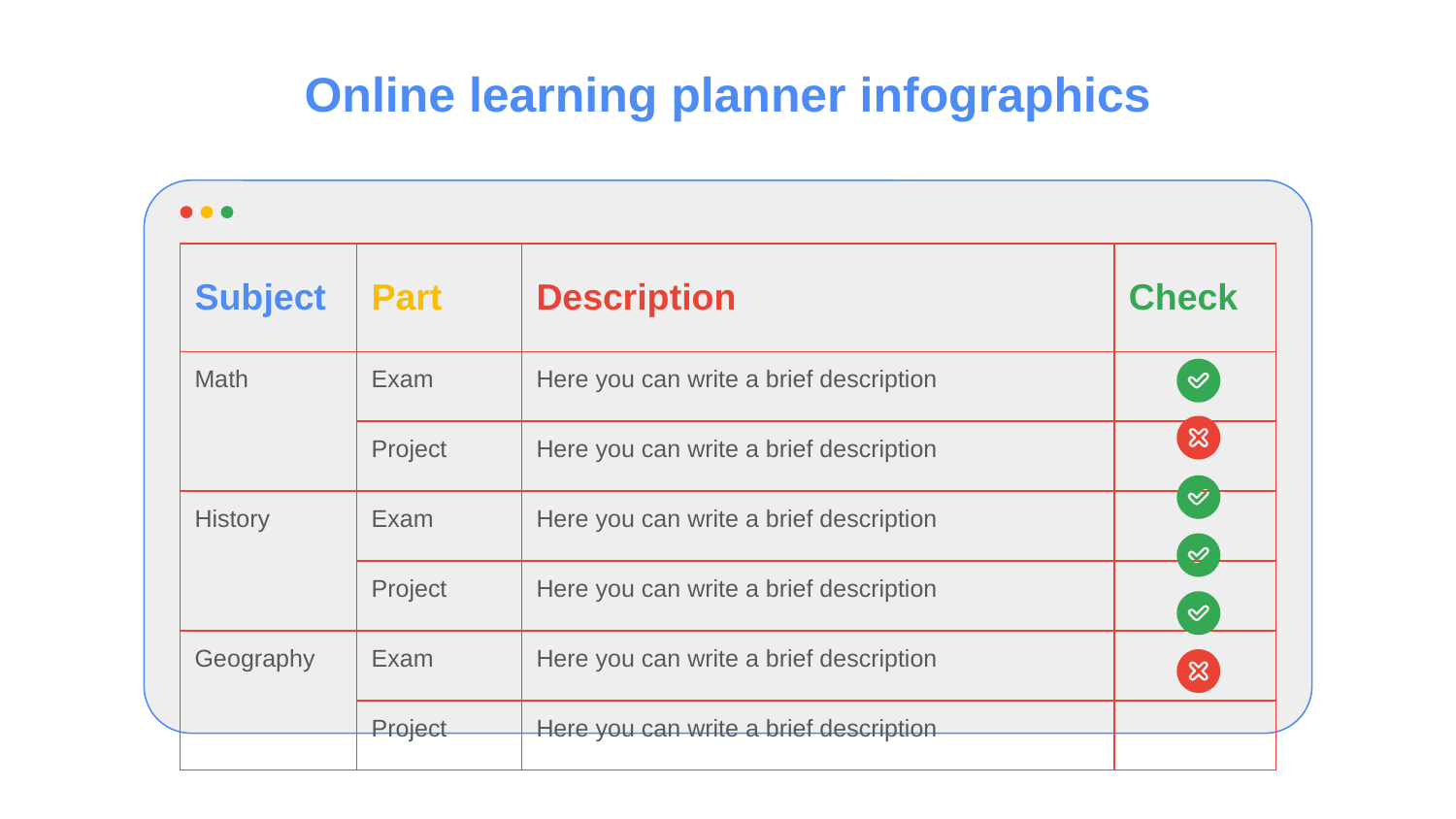

# Online learning planner infographics

| Subject | Part | Description | Check |
| --- | --- | --- | --- |
| Math | Exam | Here you can write a brief description |  |
|  | Project | Here you can write a brief description |  |
| History | Exam | Here you can write a brief description |  |
|  | Project | Here you can write a brief description |  |
| Geography | Exam | Here you can write a brief description |  |
|  | Project | Here you can write a brief description |  |